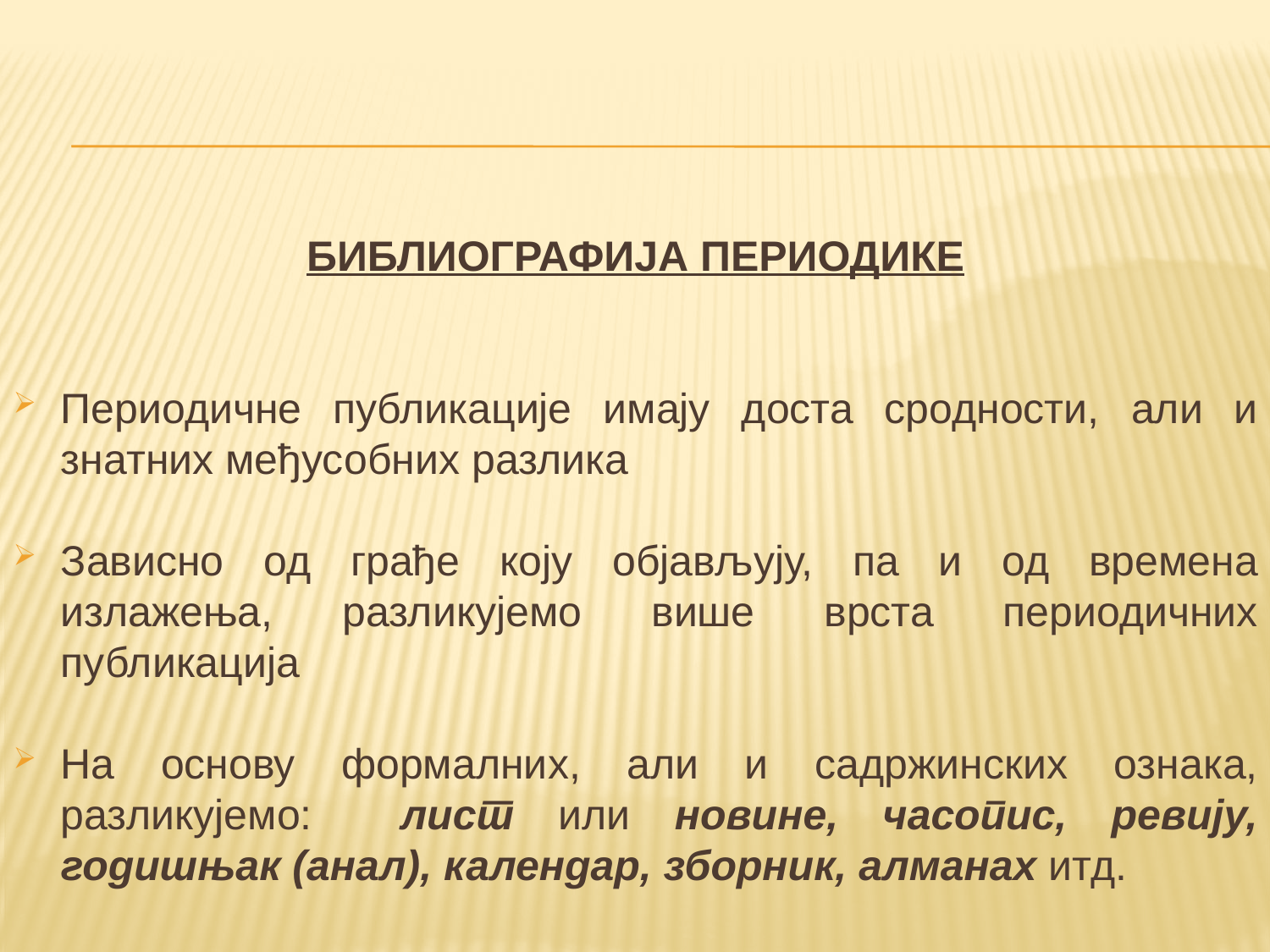

БИБЛИОГРАФИЈА ПЕРИОДИКЕ

Периодичне публикације имају доста сродности, aли и знатних међусобних разлика

Зависно од грађе коју објављују, пa и од времена излажења, разликујемо више врста периодичних публикација

На основу формалних, aли и садржинских ознака, разликујемо:  лист или новине, часопис, ревију, годишњак (анал), календар, зборник, алманах итд.